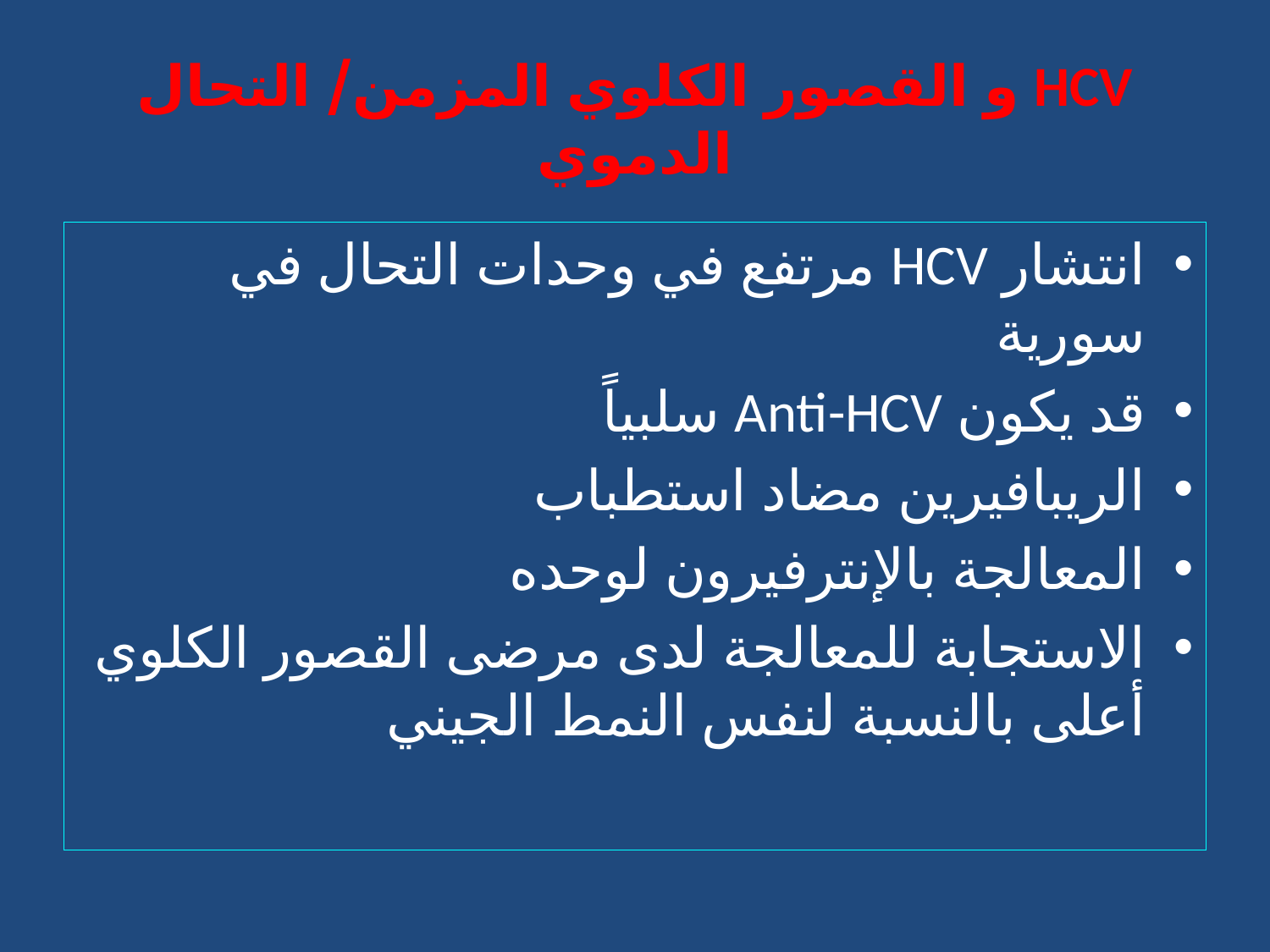

# HCV و القصور الكلوي المزمن/ التحال الدموي
انتشار HCV مرتفع في وحدات التحال في سورية
قد يكون Anti-HCV سلبياً
الريبافيرين مضاد استطباب
المعالجة بالإنترفيرون لوحده
الاستجابة للمعالجة لدى مرضى القصور الكلوي أعلى بالنسبة لنفس النمط الجيني